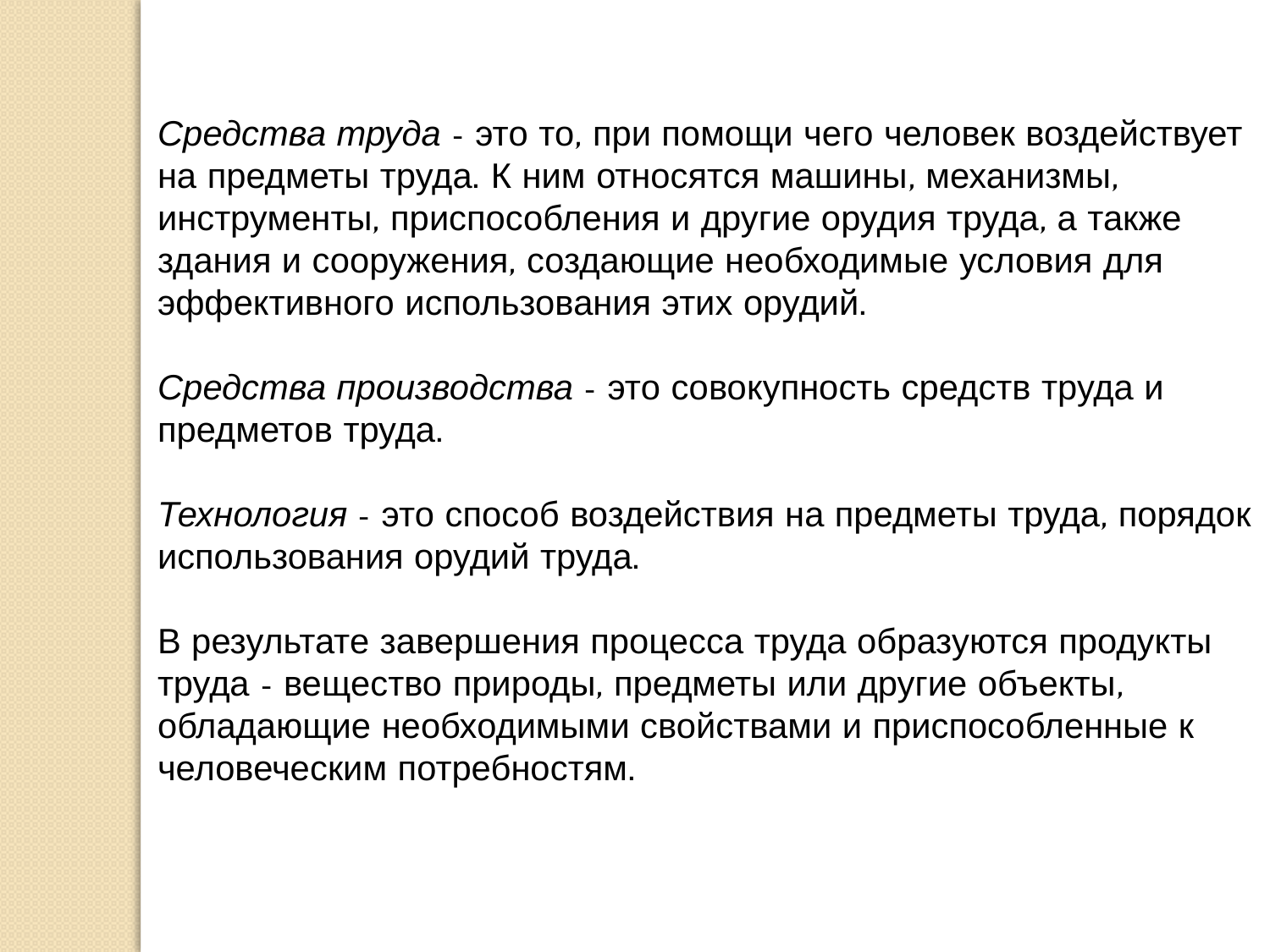

Средства труда - это то, при помощи чего человек воздействует на предметы труда. К ним относятся машины, механизмы, инструменты, приспособления и другие орудия труда, а также здания и сооружения, создающие необходимые условия для эффективного использования этих орудий.

Средства производства - это совокупность средств труда и предметов труда.

Технология - это способ воздействия на предметы труда, порядок использования орудий труда.

В результате завершения процесса труда образуются продукты труда - вещество природы, предметы или другие объекты, обладающие необходимыми свойствами и приспособленные к человеческим потребностям.